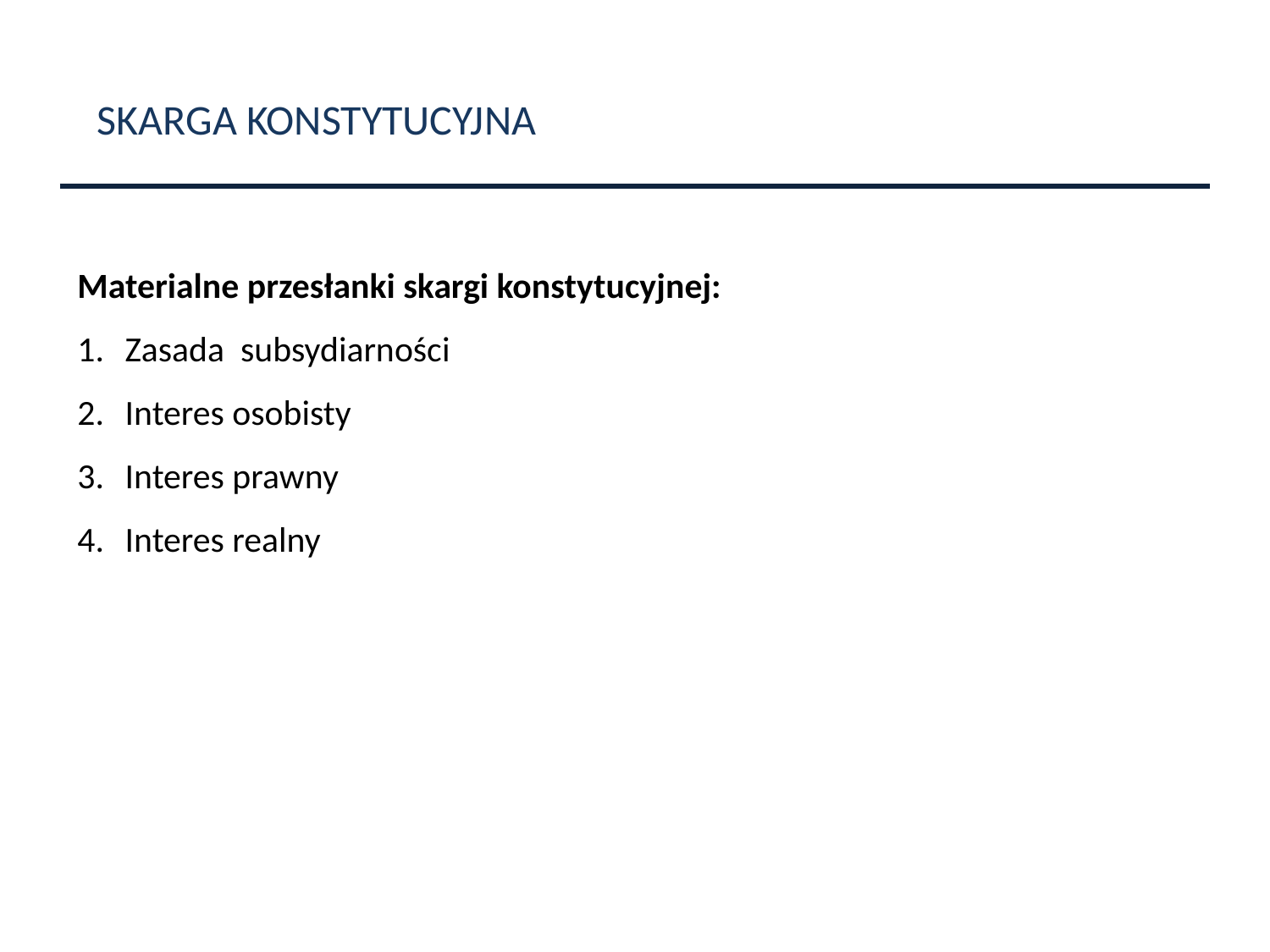

SKARGA KONSTYTUCYJNA
Materialne przesłanki skargi konstytucyjnej:
Zasada  subsydiarności
Interes osobisty
Interes prawny
Interes realny